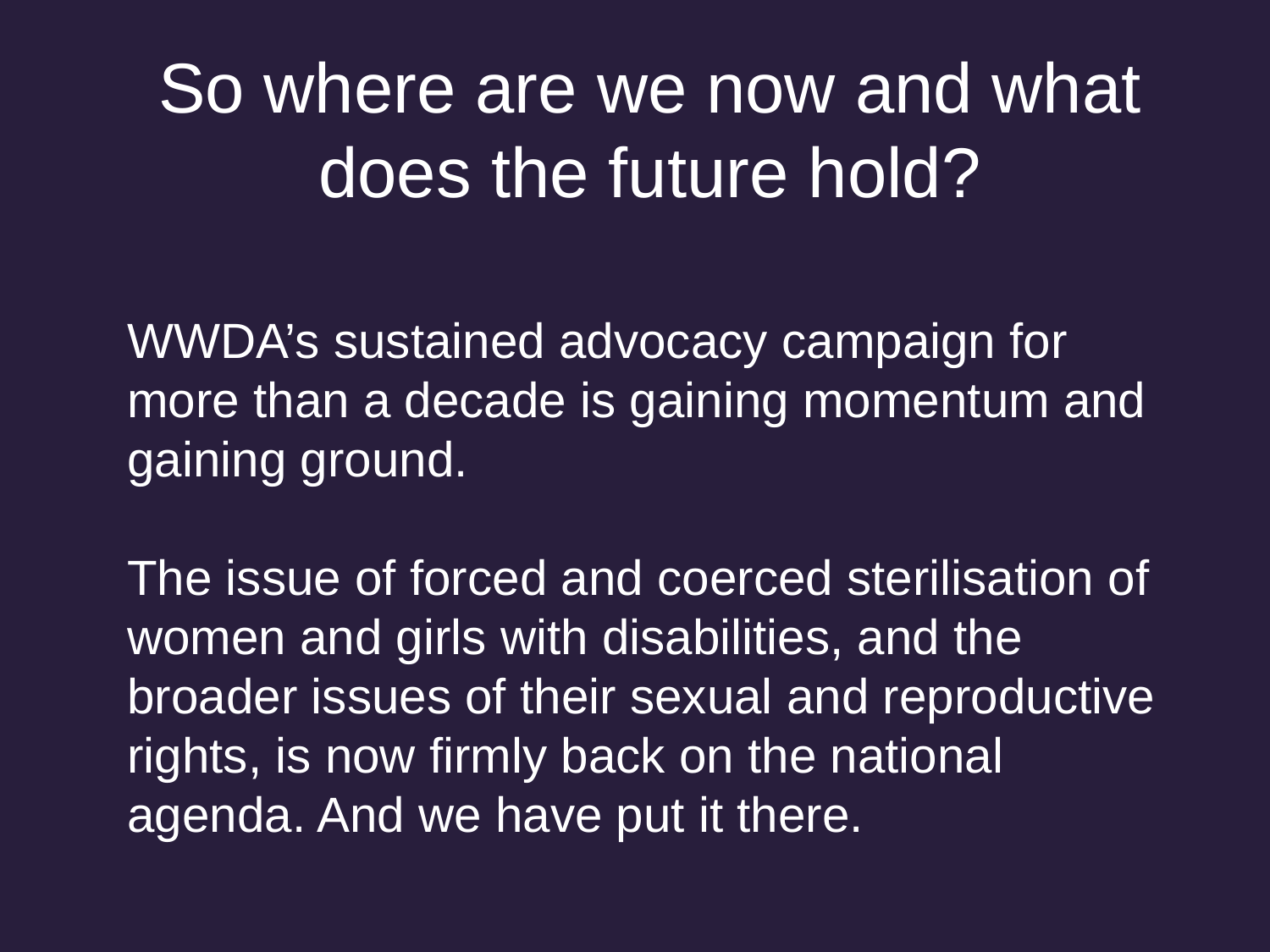

So where are we now and what does the future hold?
WWDA’s sustained advocacy campaign for more than a decade is gaining momentum and gaining ground.

The issue of forced and coerced sterilisation of women and girls with disabilities, and the broader issues of their sexual and reproductive rights, is now firmly back on the national agenda. And we have put it there.